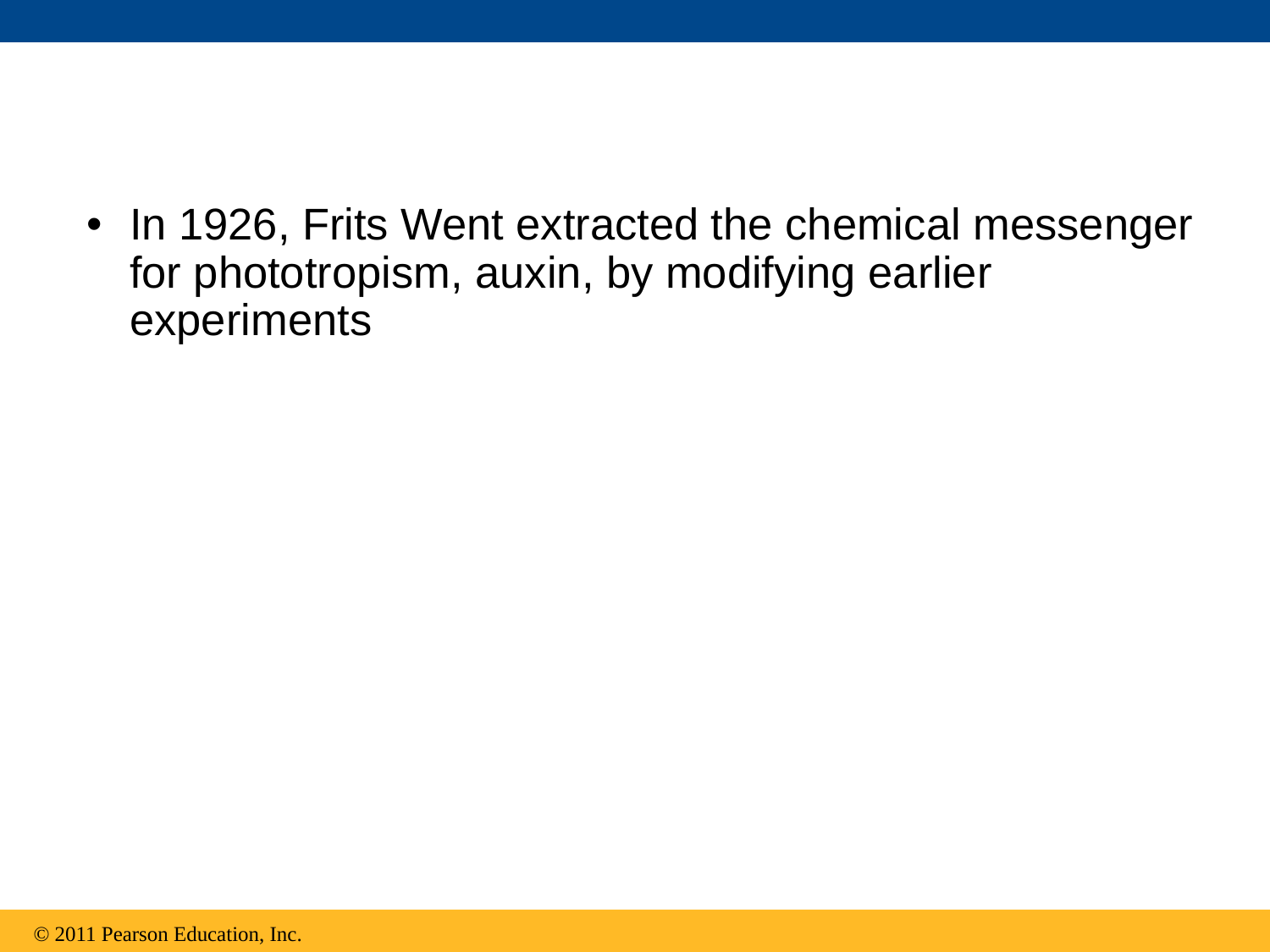

In 1926, Frits Went extracted the chemical messenger for phototropism, auxin, by modifying earlier experiments

© 2011 Pearson Education, Inc.